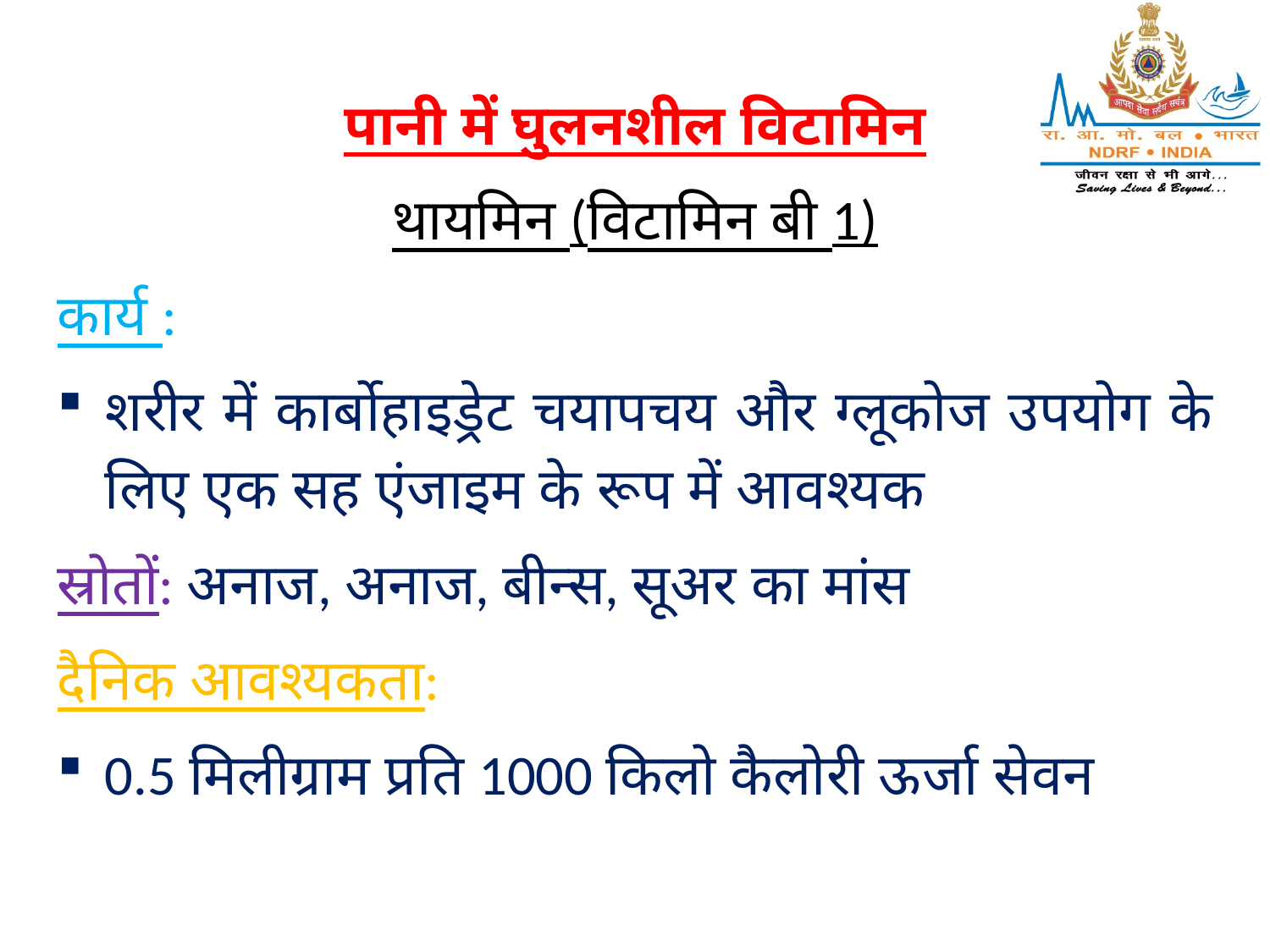

पानी में घुलनशील विटामिन
थायमिन (विटामिन बी 1)
कार्य :
शरीर में कार्बोहाइड्रेट चयापचय और ग्लूकोज उपयोग के लिए एक सह एंजाइम के रूप में आवश्यक
स्रोतों: अनाज, अनाज, बीन्स, सूअर का मांस
दैनिक आवश्यकता:
0.5 मिलीग्राम प्रति 1000 किलो कैलोरी ऊर्जा सेवन